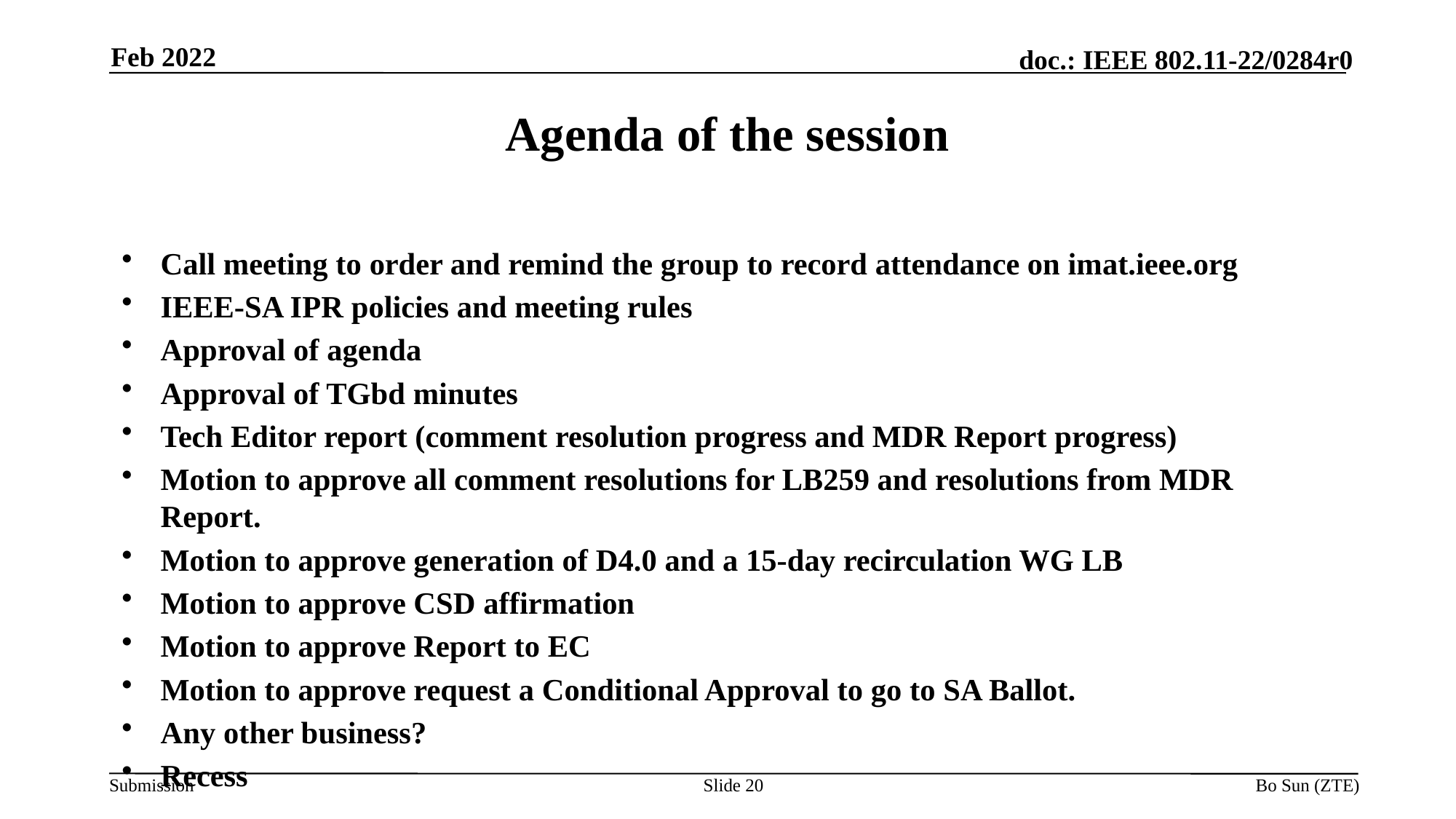

Feb 2022
Agenda of the session
Call meeting to order and remind the group to record attendance on imat.ieee.org
IEEE-SA IPR policies and meeting rules
Approval of agenda
Approval of TGbd minutes
Tech Editor report (comment resolution progress and MDR Report progress)
Motion to approve all comment resolutions for LB259 and resolutions from MDR Report.
Motion to approve generation of D4.0 and a 15-day recirculation WG LB
Motion to approve CSD affirmation
Motion to approve Report to EC
Motion to approve request a Conditional Approval to go to SA Ballot.
Any other business?
Recess
Slide 20
Bo Sun (ZTE)